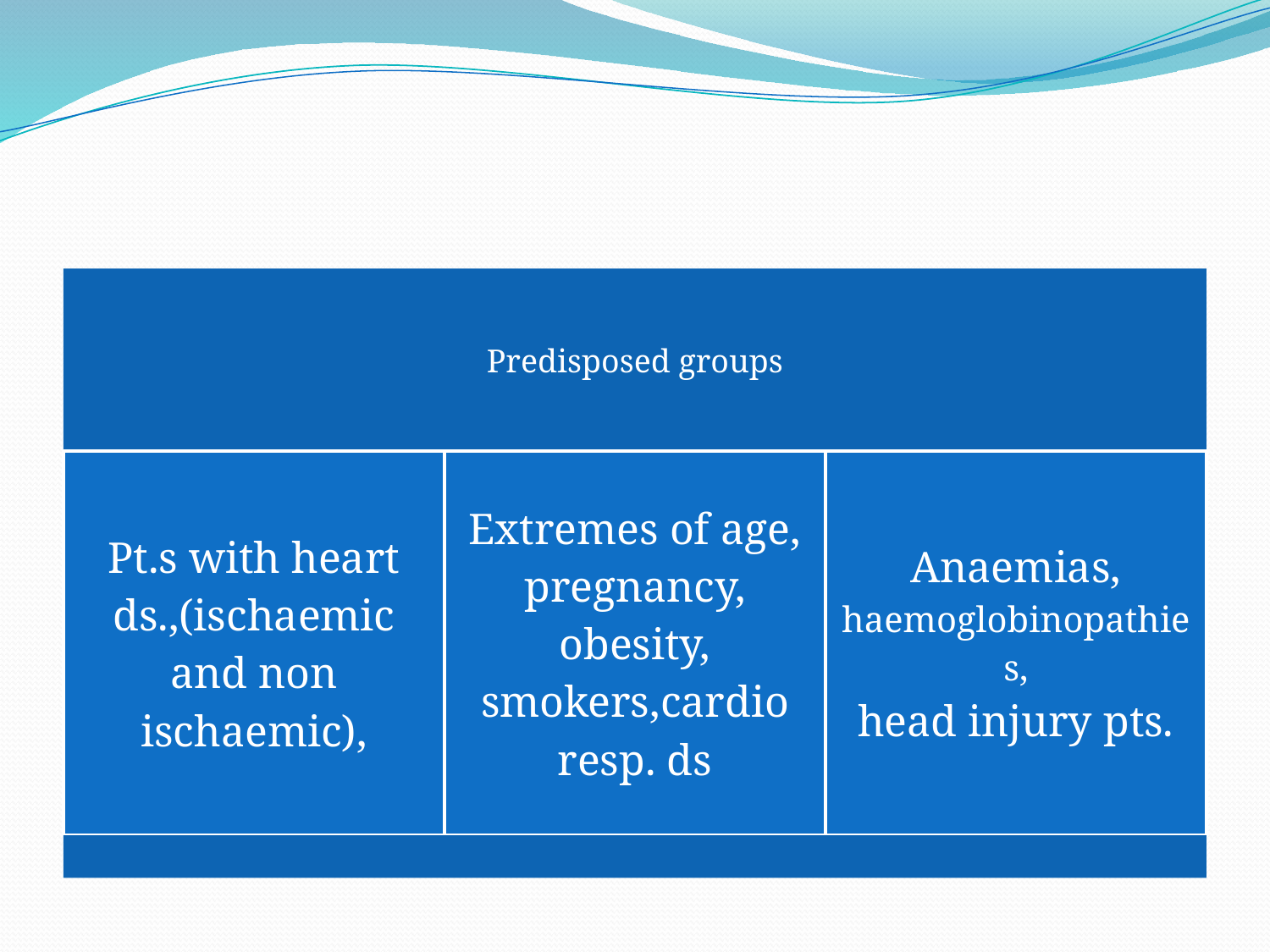

#
Predisposed groups
Pt.s with heart ds.,(ischaemic and non ischaemic),
Anaemias,
head injury pts.